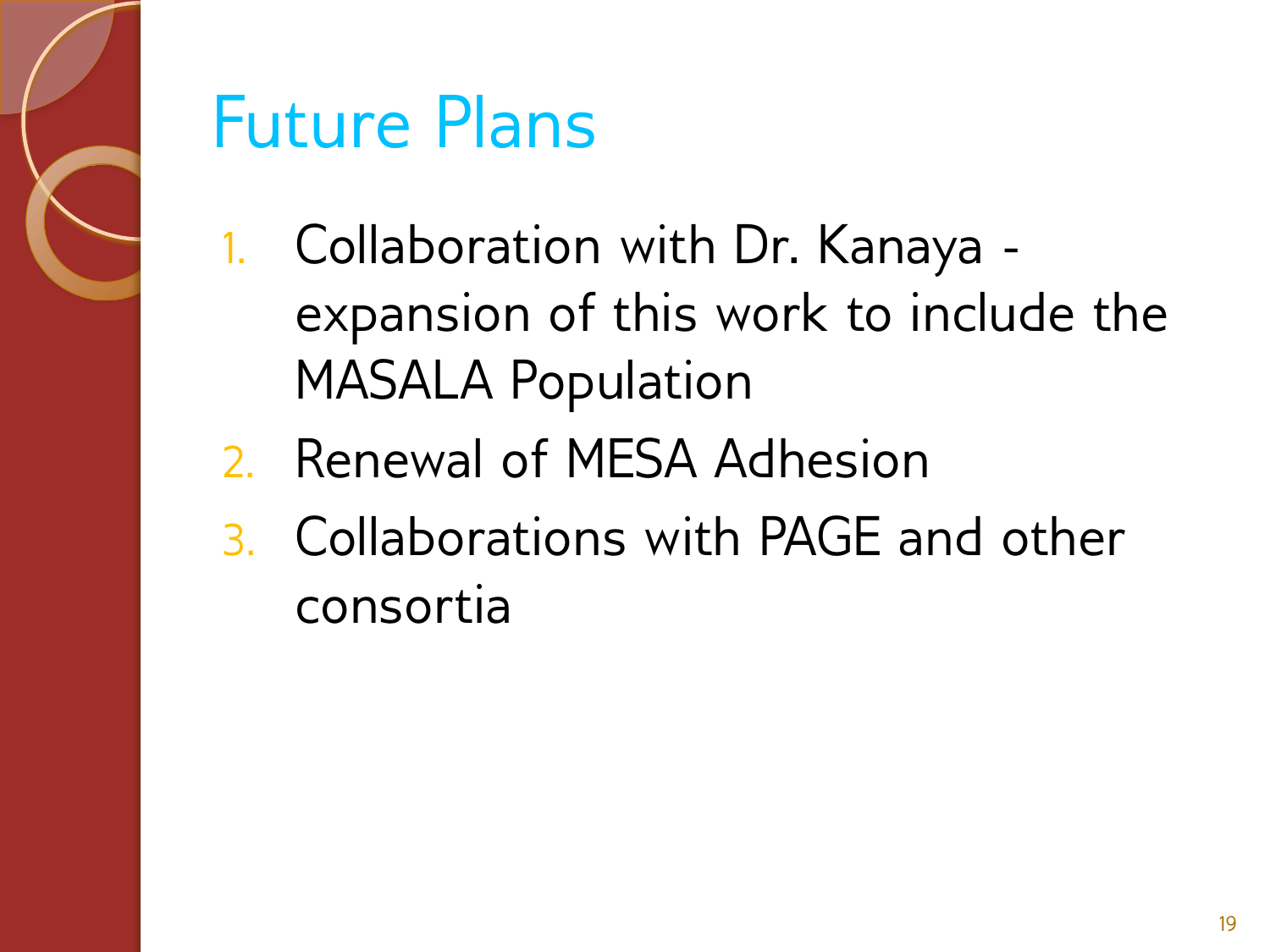

# Future Plans
Collaboration with Dr. Kanaya - expansion of this work to include the MASALA Population
Renewal of MESA Adhesion
Collaborations with PAGE and other consortia

19